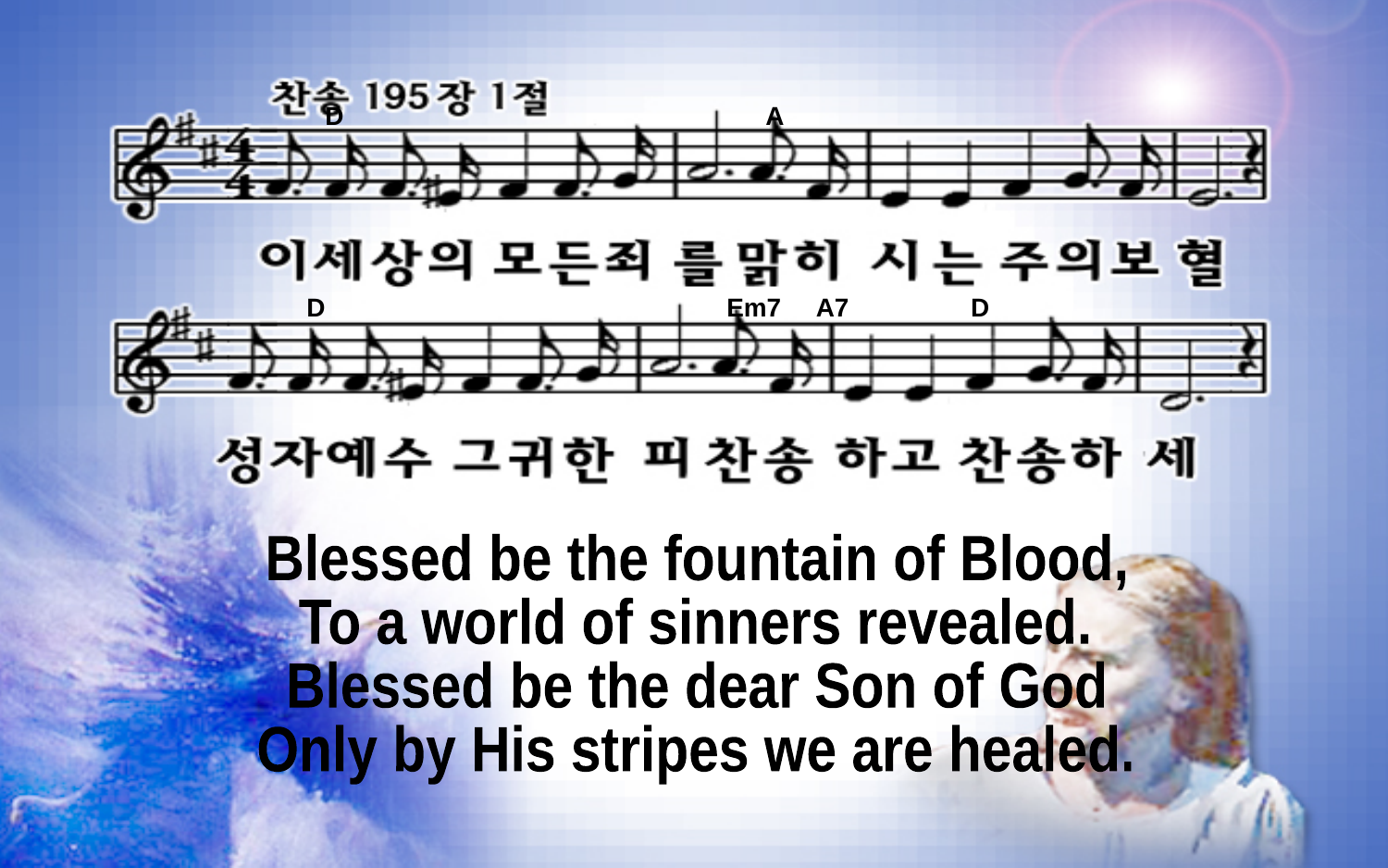

D                                                           A
D                                                        Em7     A7                 D
Blessed be the fountain of Blood,
To a world of sinners revealed.
Blessed be the dear Son of God
Only by His stripes we are healed.